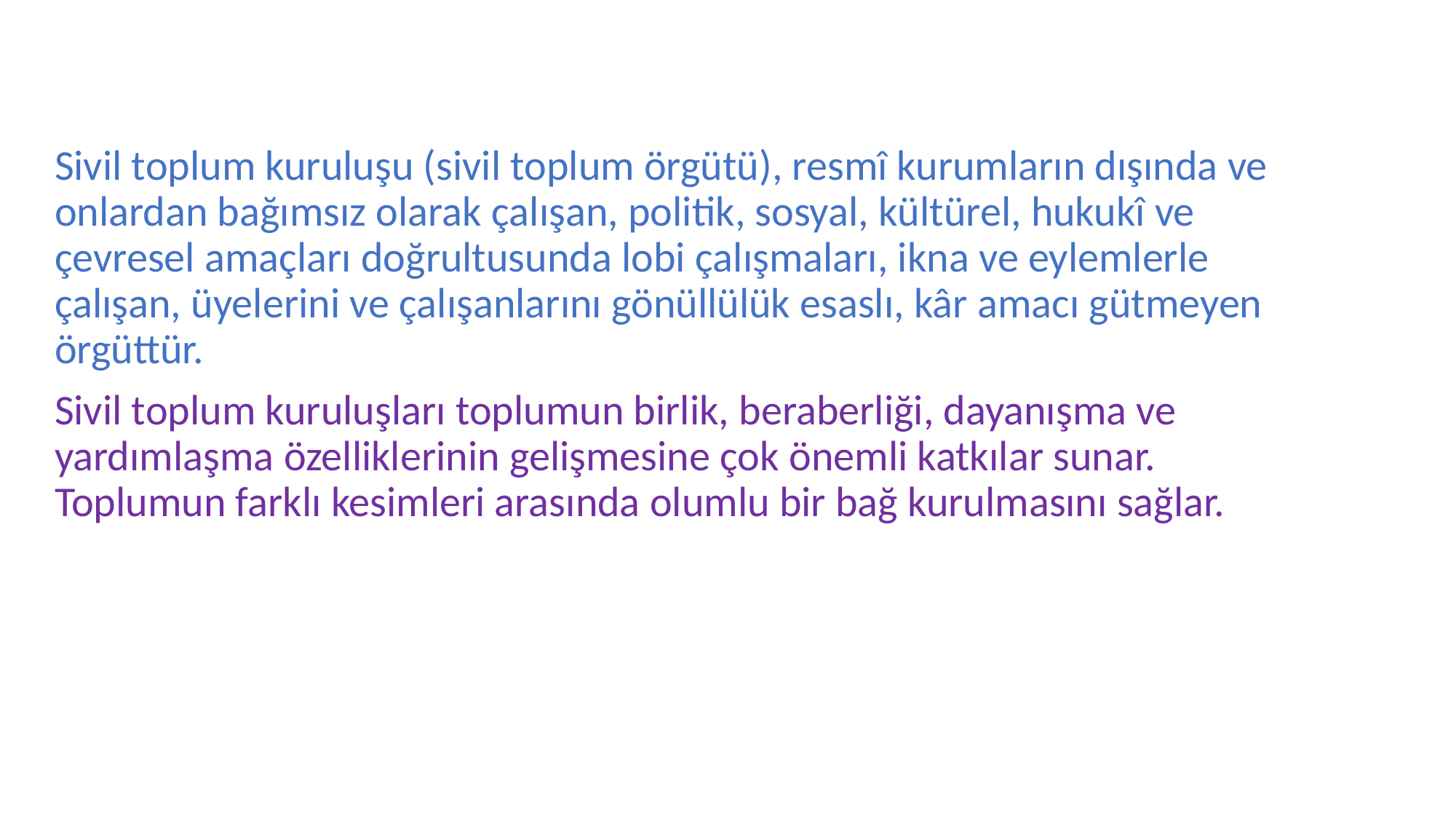

Sivil toplum kuruluşu (sivil toplum örgütü), resmî kurumların dışında ve onlardan bağımsız olarak çalışan, politik, sosyal, kültürel, hukukî ve çevresel amaçları doğrultusunda lobi çalışmaları, ikna ve eylemlerle çalışan, üyelerini ve çalışanlarını gönüllülük esaslı, kâr amacı gütmeyen örgüttür.
Sivil toplum kuruluşları toplumun birlik, beraberliği, dayanışma ve yardımlaşma özelliklerinin gelişmesine çok önemli katkılar sunar. Toplumun farklı kesimleri arasında olumlu bir bağ kurulmasını sağlar.